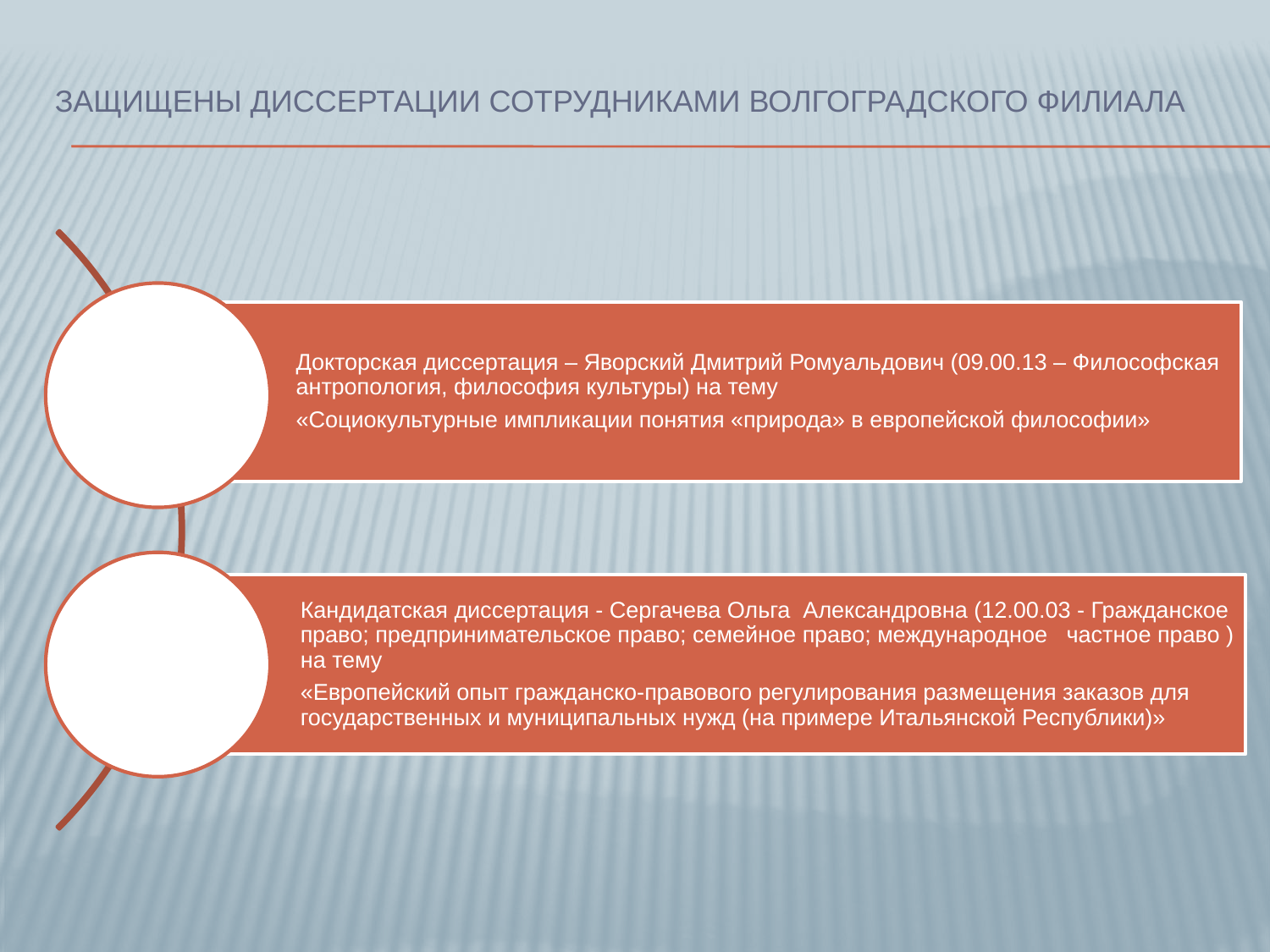

# ЗАЩИЩЕНЫ ДИССЕРТАЦИИ СОТРУДНИКАМИ Волгоградского филиала
Докторская диссертация – Яворский Дмитрий Ромуальдович (09.00.13 – Философская антропология, философия культуры) на тему
«Социокультурные импликации понятия «природа» в европейской философии»
Кандидатская диссертация - Сергачева Ольга  Александровна (12.00.03 - Гражданское право; предпринимательское право; семейное право; международное   частное право ) на тему
«Европейский опыт гражданско-правового регулирования размещения заказов для государственных и муниципальных нужд (на примере Итальянской Республики)»